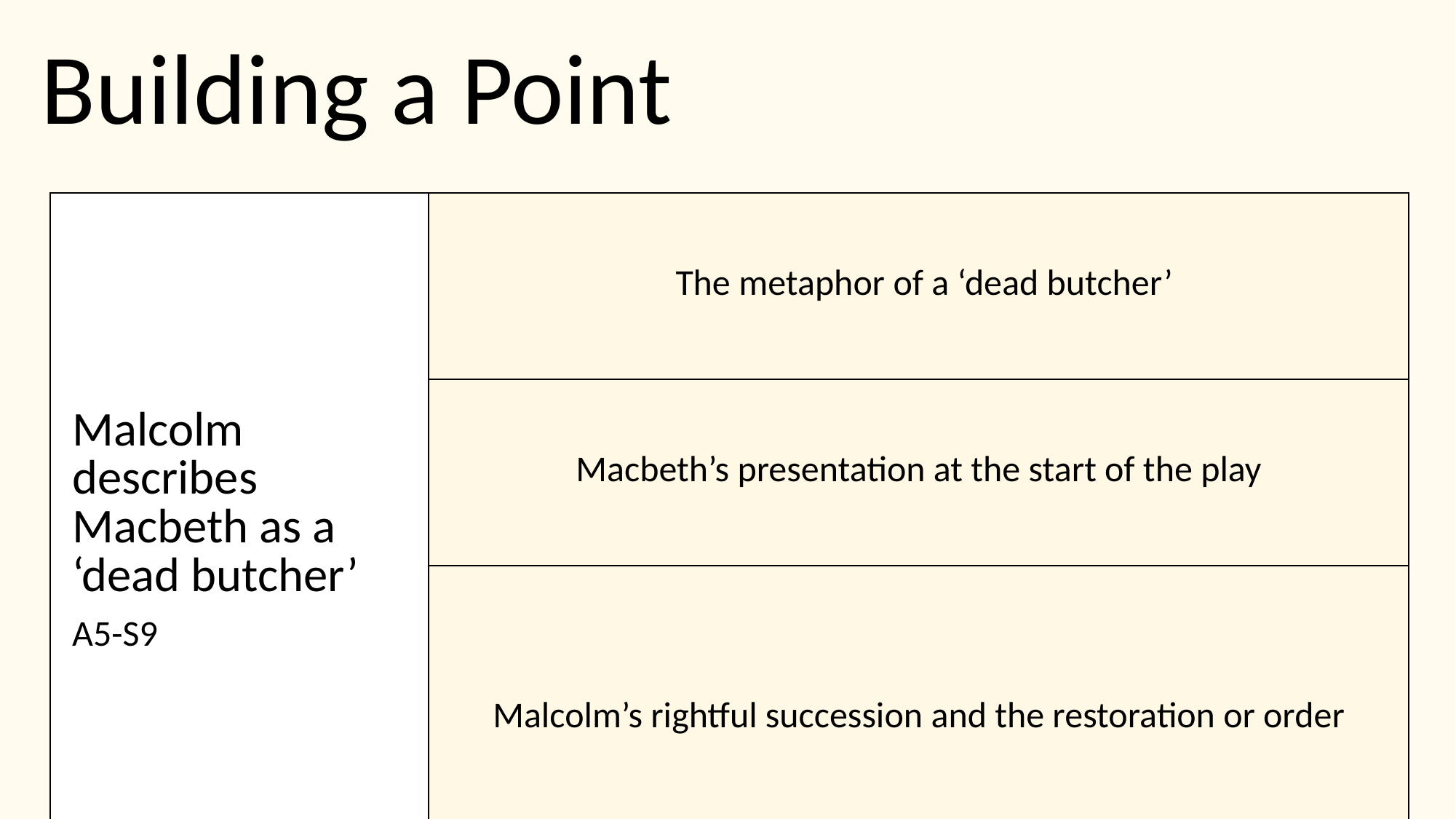

Building a Point

| Malcolm describes Macbeth as a ‘dead butcher’ A5-S9 | The metaphor of a ‘dead butcher’ |
| --- | --- |
|  | Macbeth’s presentation at the start of the play |
|  | Malcolm’s rightful succession and the restoration or order |